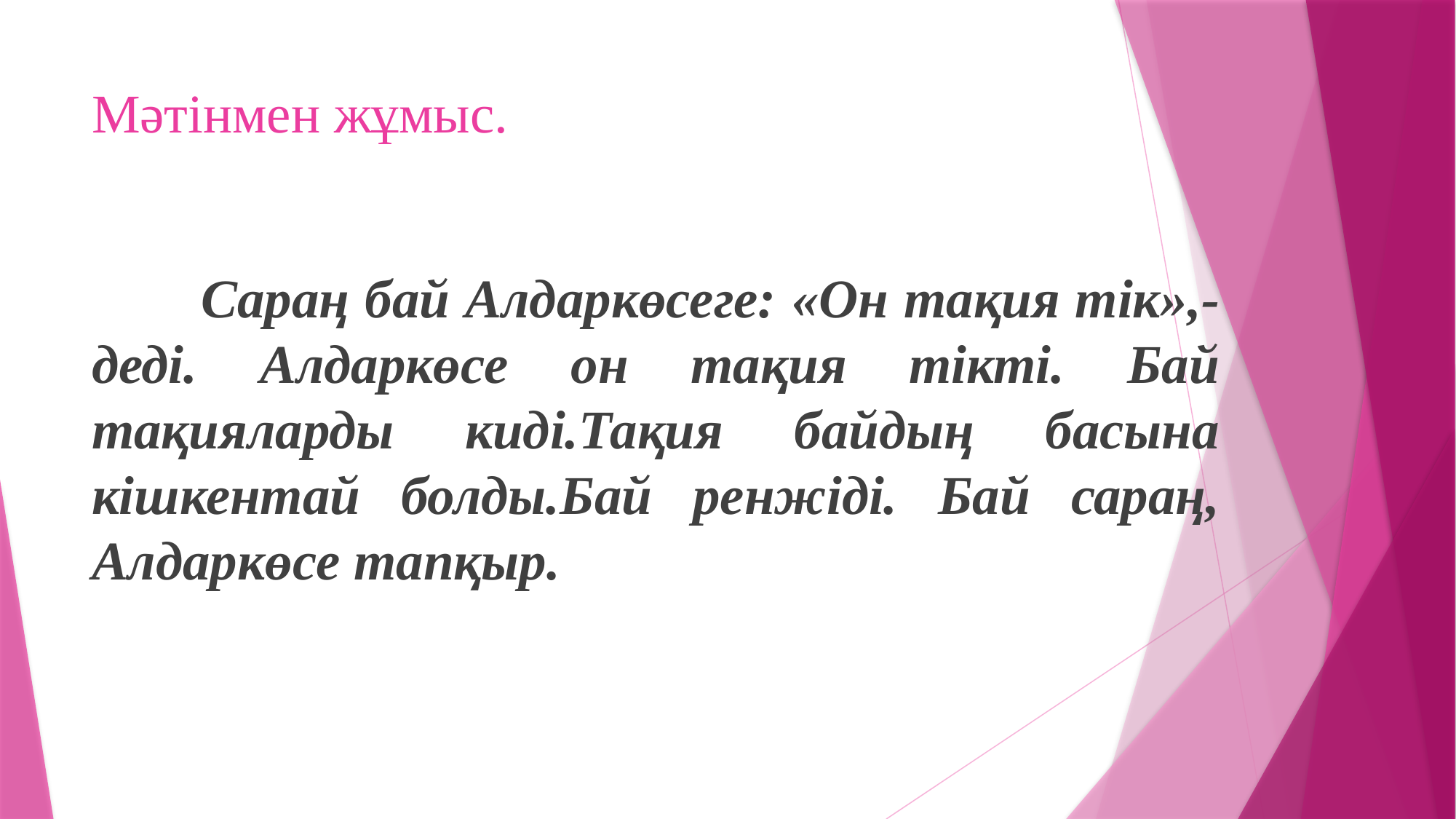

# Мәтінмен жұмыс.
	Сараң бай Алдаркөсеге: «Он тақия тік»,-деді. Алдаркөсе он тақия тікті. Бай тақияларды киді.Тақия байдың басына кішкентай болды.Бай ренжіді. Бай сараң, Алдаркөсе тапқыр.